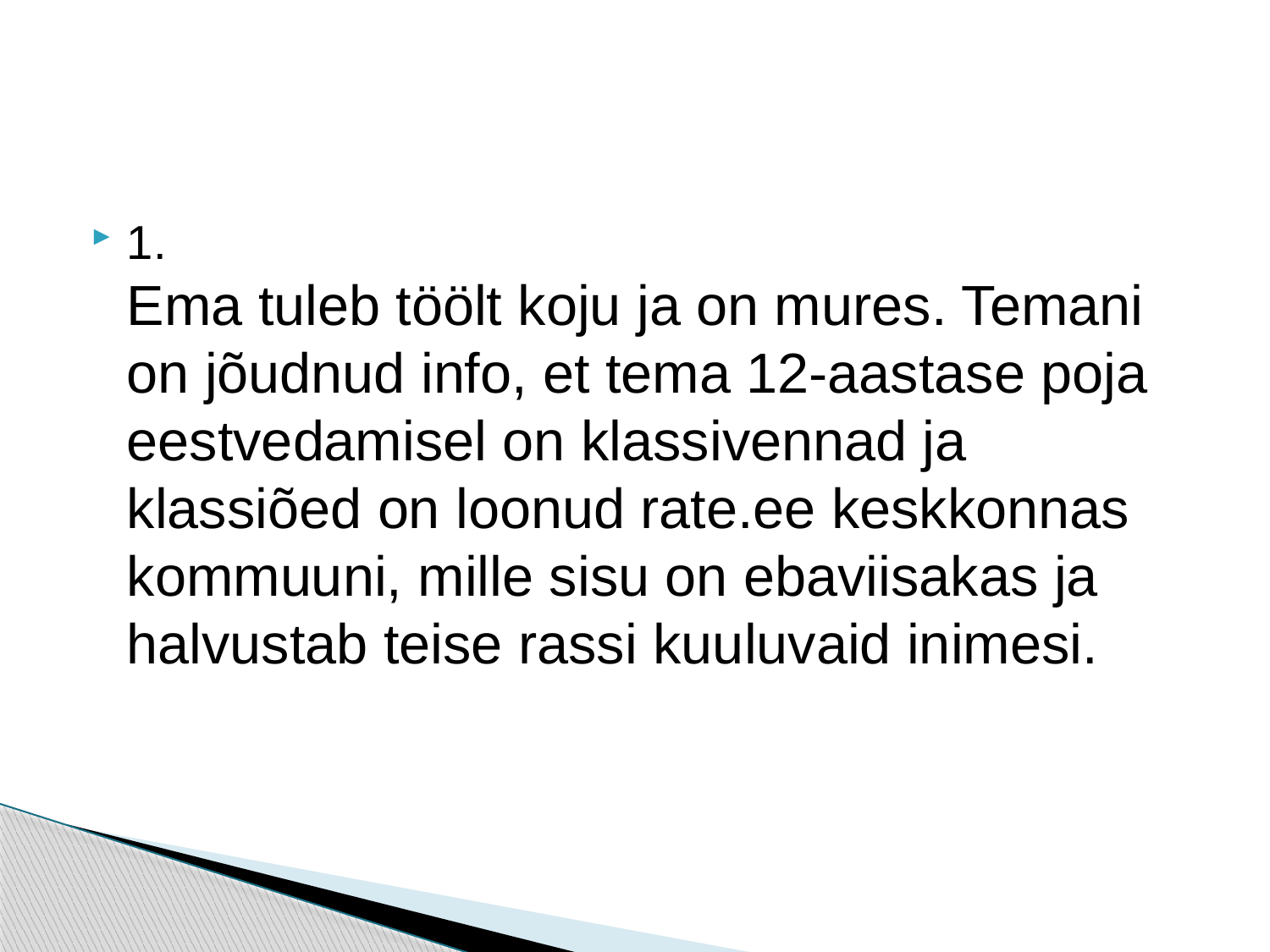

#
1.
Ema tuleb töölt koju ja on mures. Temani on jõudnud info, et tema 12-aastase poja eestvedamisel on klassivennad ja klassiõed on loonud rate.ee keskkonnas kommuuni, mille sisu on ebaviisakas ja halvustab teise rassi kuuluvaid inimesi.